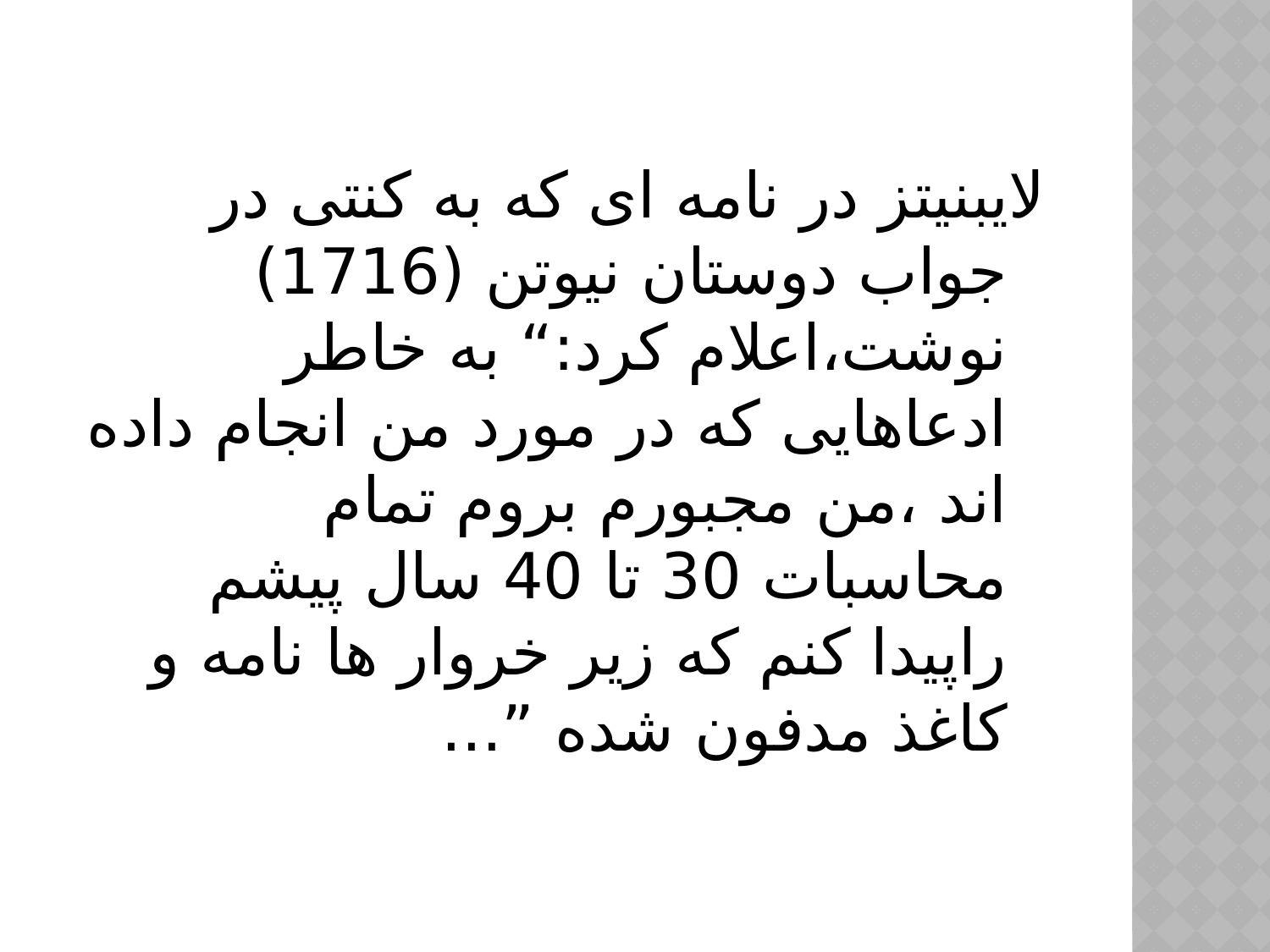

لایبنیتز در نامه ای که به کنتی در جواب دوستان نیوتن (1716) نوشت،اعلام کرد:“ به خاطر ادعاهایی که در مورد من انجام داده اند ،من مجبورم بروم تمام محاسبات 30 تا 40 سال پیشم راپیدا کنم که زیر خروار ها نامه و کاغذ مدفون شده ”...